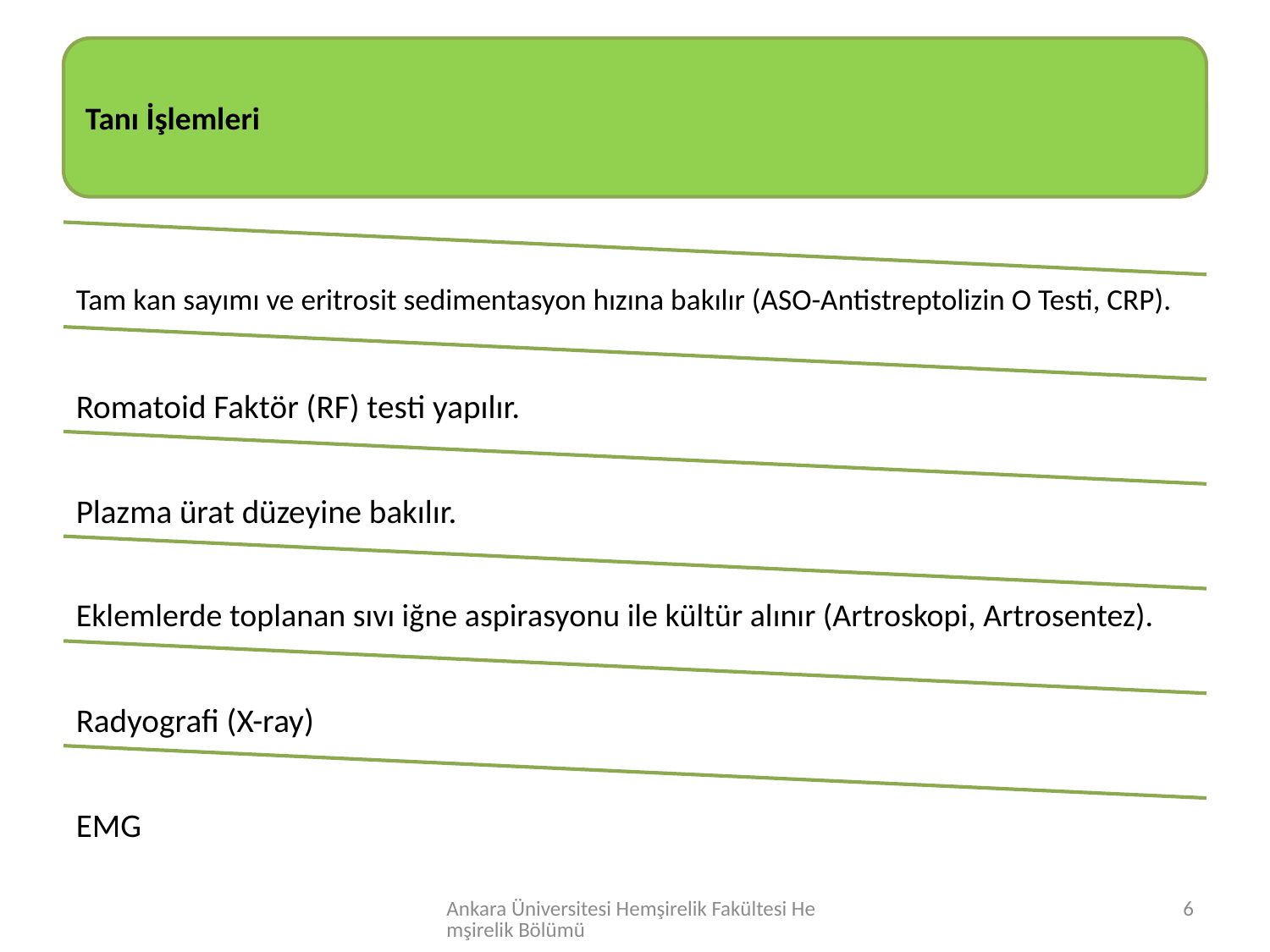

Tanı İşlemleri
Tam kan sayımı ve eritrosit sedimentasyon hızına bakılır (ASO-Antistreptolizin O Testi, CRP).
Romatoid Faktör (RF) testi yapılır.
Plazma ürat düzeyine bakılır.
Eklemlerde toplanan sıvı iğne aspirasyonu ile kültür alınır (Artroskopi, Artrosentez).
Radyografi (X-ray)
EMG
Ankara Üniversitesi Hemşirelik Fakültesi Hemşirelik Bölümü
6